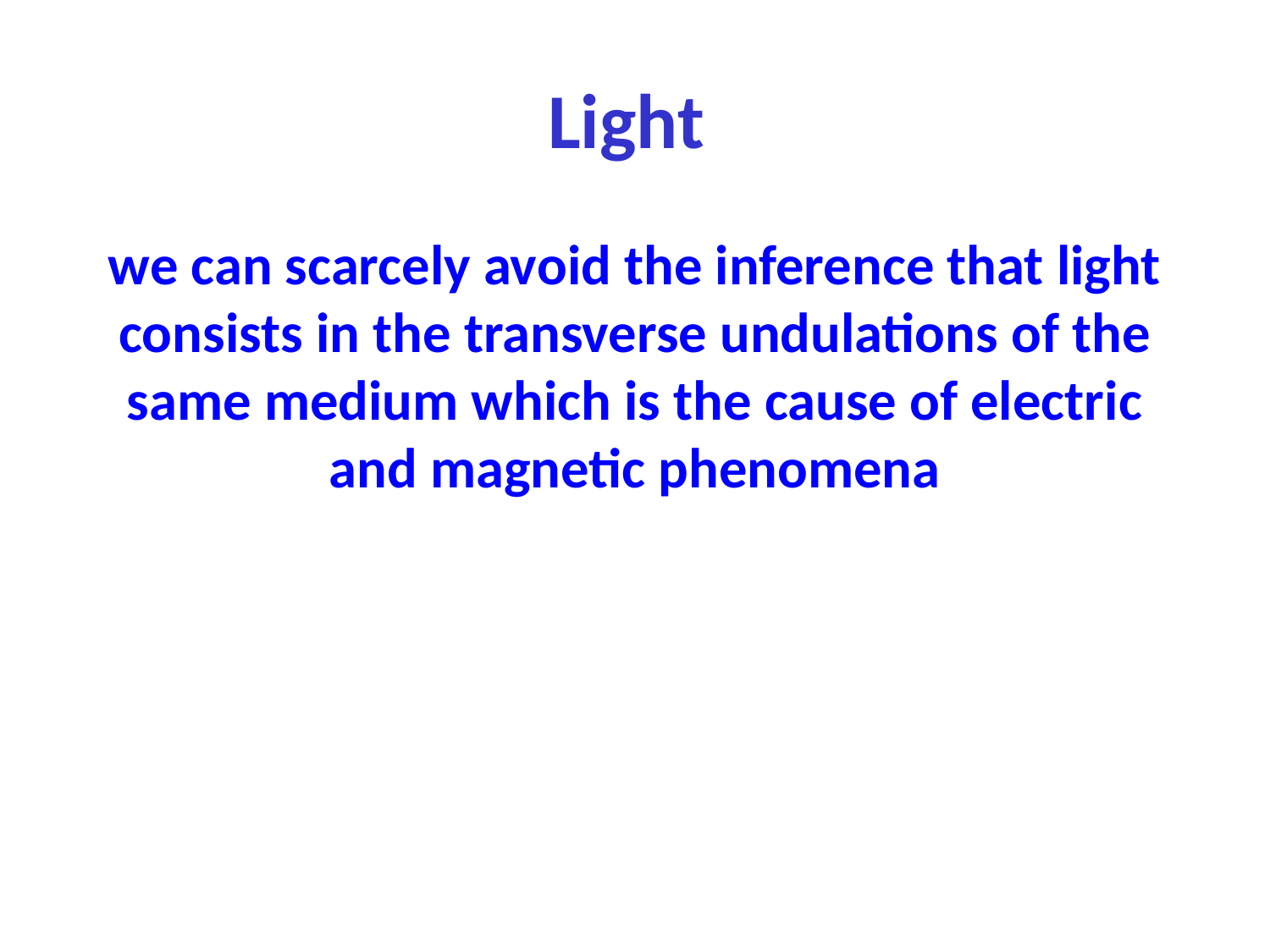

# Light
we can scarcely avoid the inference that light consists in the transverse undulations of the same medium which is the cause of electric and magnetic phenomena